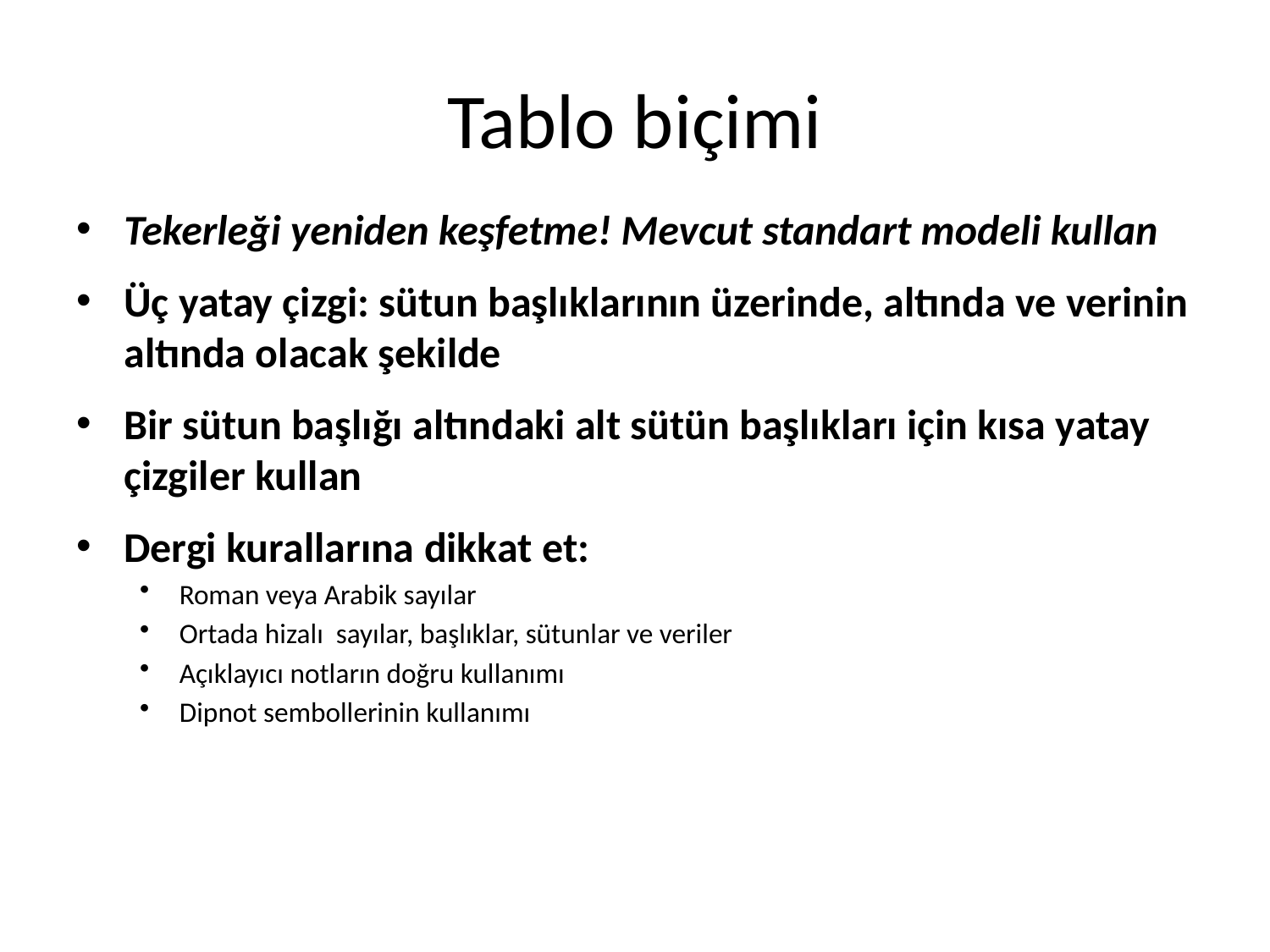

# Tablo biçimi
Tekerleği yeniden keşfetme! Mevcut standart modeli kullan
Üç yatay çizgi: sütun başlıklarının üzerinde, altında ve verinin altında olacak şekilde
Bir sütun başlığı altındaki alt sütün başlıkları için kısa yatay çizgiler kullan
Dergi kurallarına dikkat et:
Roman veya Arabik sayılar
Ortada hizalı  sayılar, başlıklar, sütunlar ve veriler
Açıklayıcı notların doğru kullanımı
Dipnot sembollerinin kullanımı